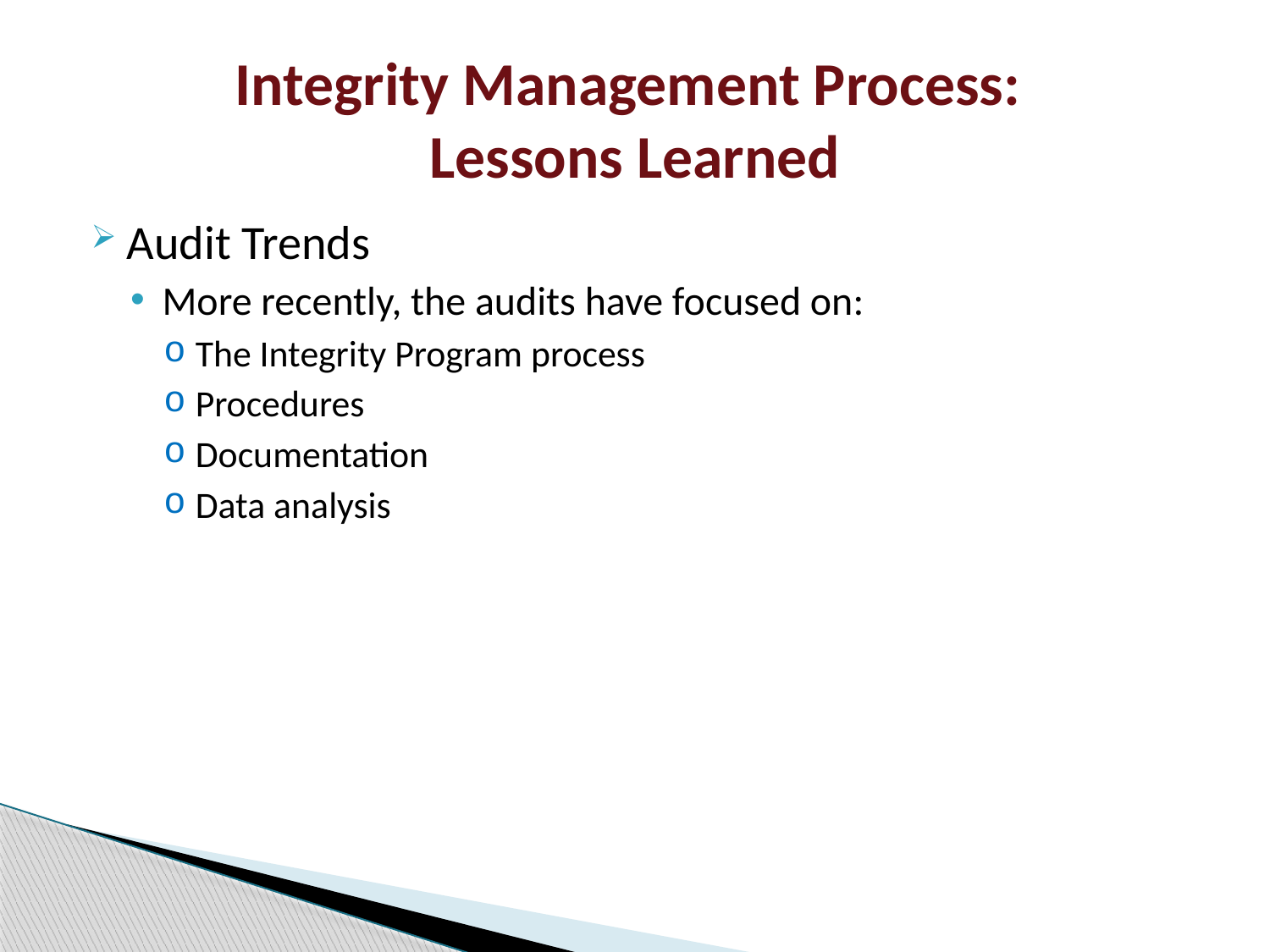

# Integrity Management Process: Lessons Learned
Audit Trends
More recently, the audits have focused on:
The Integrity Program process
Procedures
Documentation
Data analysis